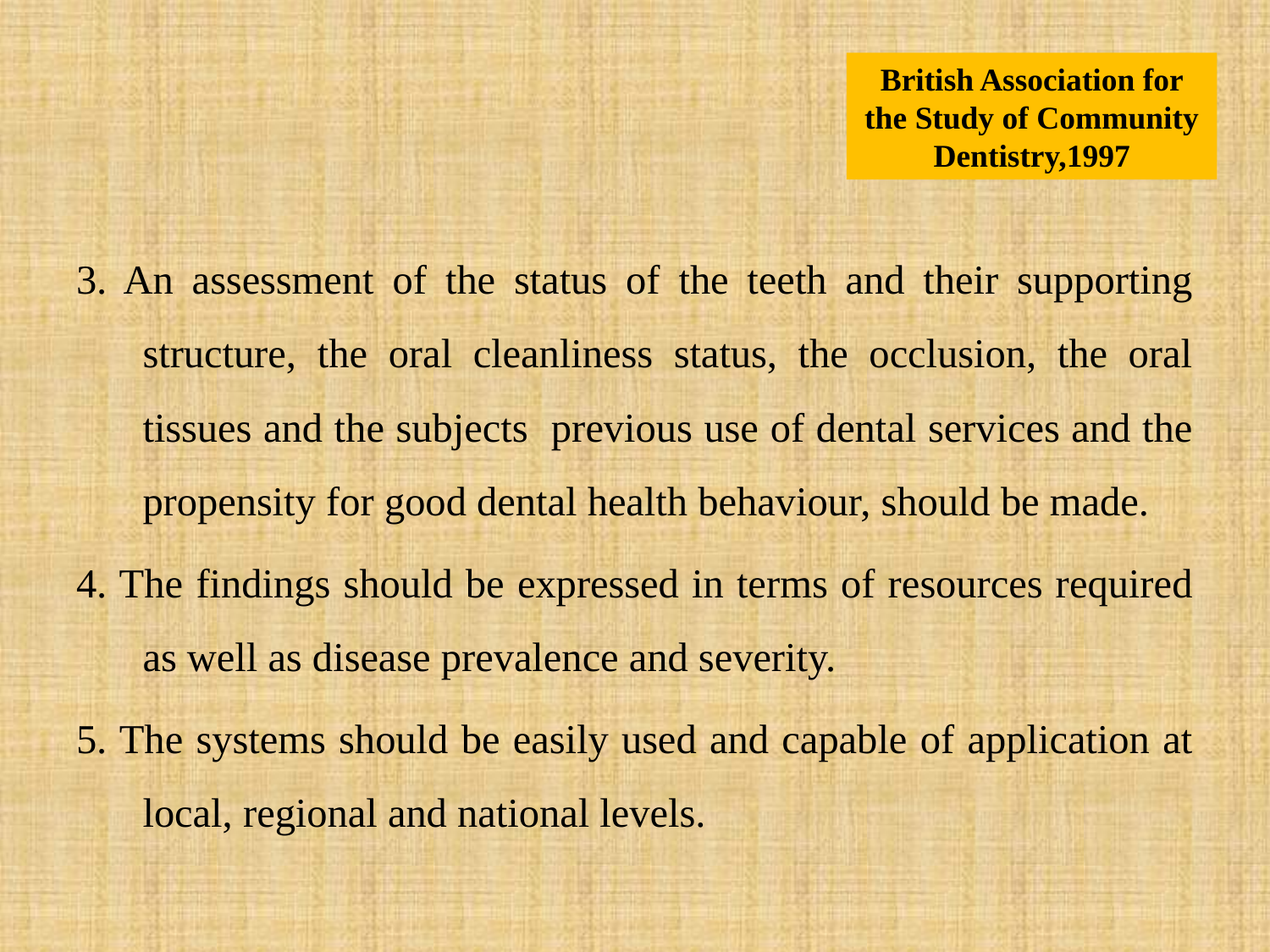

#
British Association for the Study of Community Dentistry,1997
3. An assessment of the status of the teeth and their supporting structure, the oral cleanliness status, the occlusion, the oral tissues and the subjects  previous use of dental services and the propensity for good dental health behaviour, should be made.
4. The findings should be expressed in terms of resources required as well as disease prevalence and severity.
5. The systems should be easily used and capable of application at local, regional and national levels.